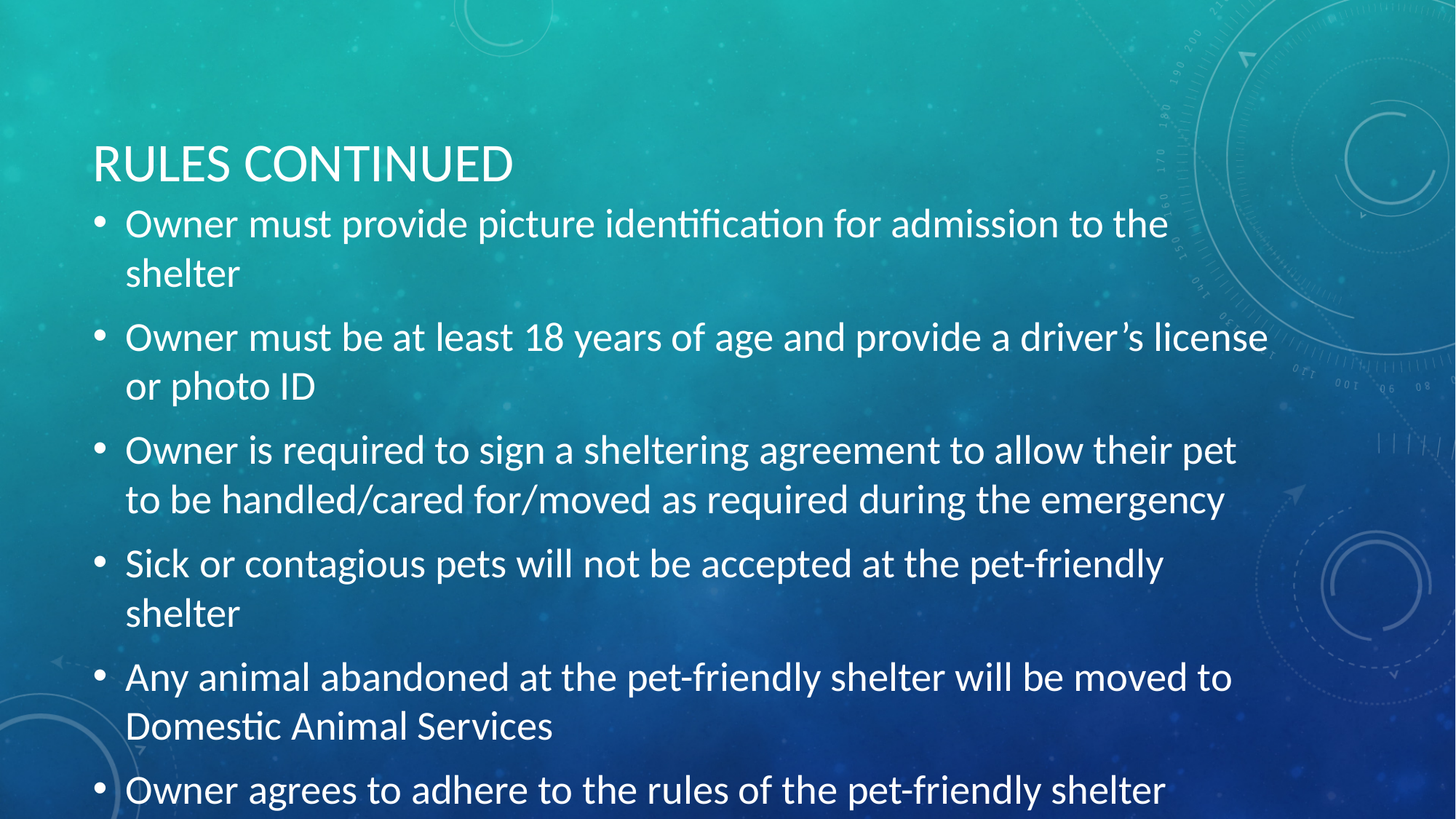

# Rules Continued
Owner must provide picture identification for admission to the shelter
Owner must be at least 18 years of age and provide a driver’s license or photo ID
Owner is required to sign a sheltering agreement to allow their pet to be handled/cared for/moved as required during the emergency
Sick or contagious pets will not be accepted at the pet-friendly shelter
Any animal abandoned at the pet-friendly shelter will be moved to Domestic Animal Services
Owner agrees to adhere to the rules of the pet-friendly shelter